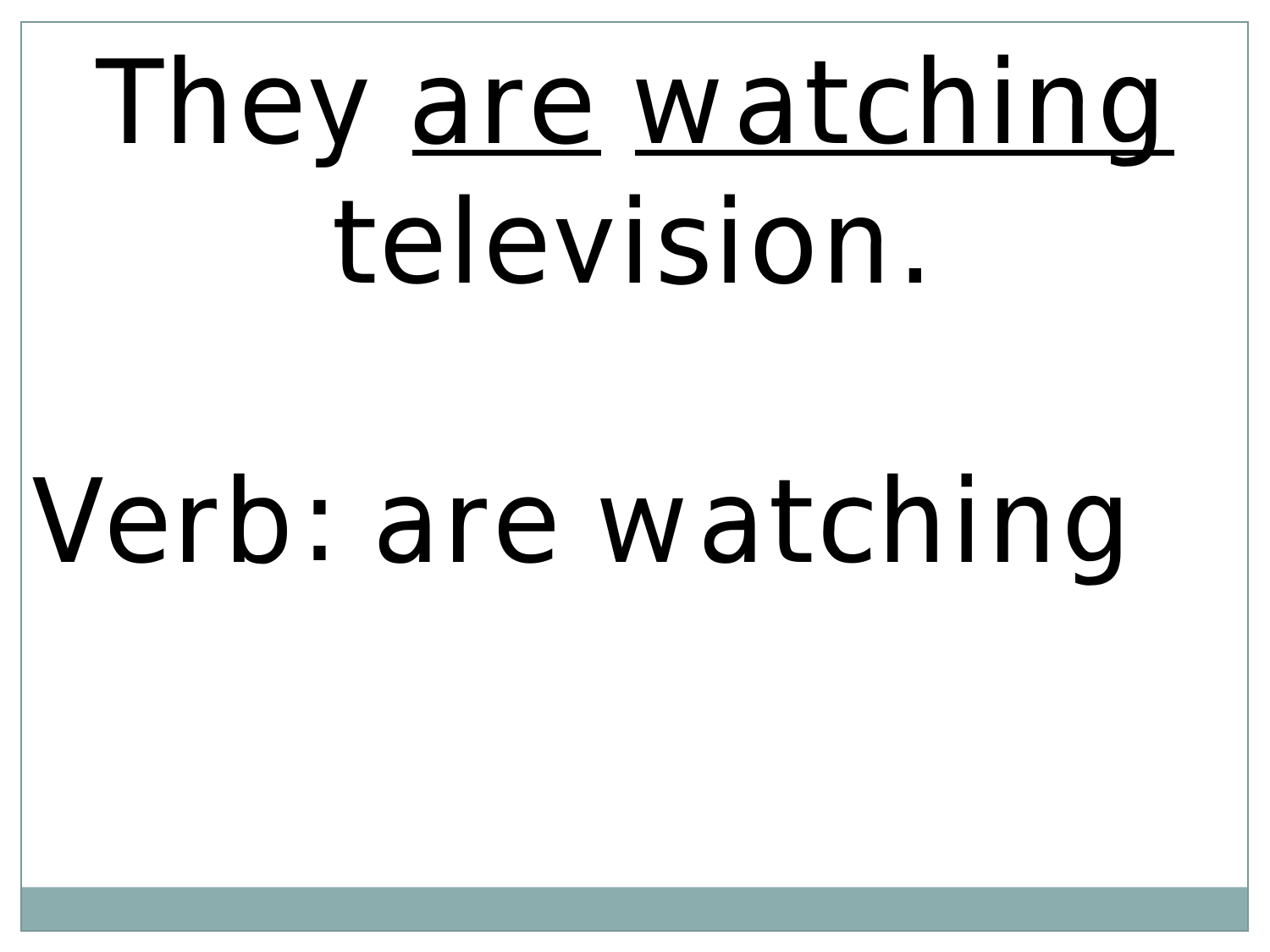

They are watching television.

Verb: are watching